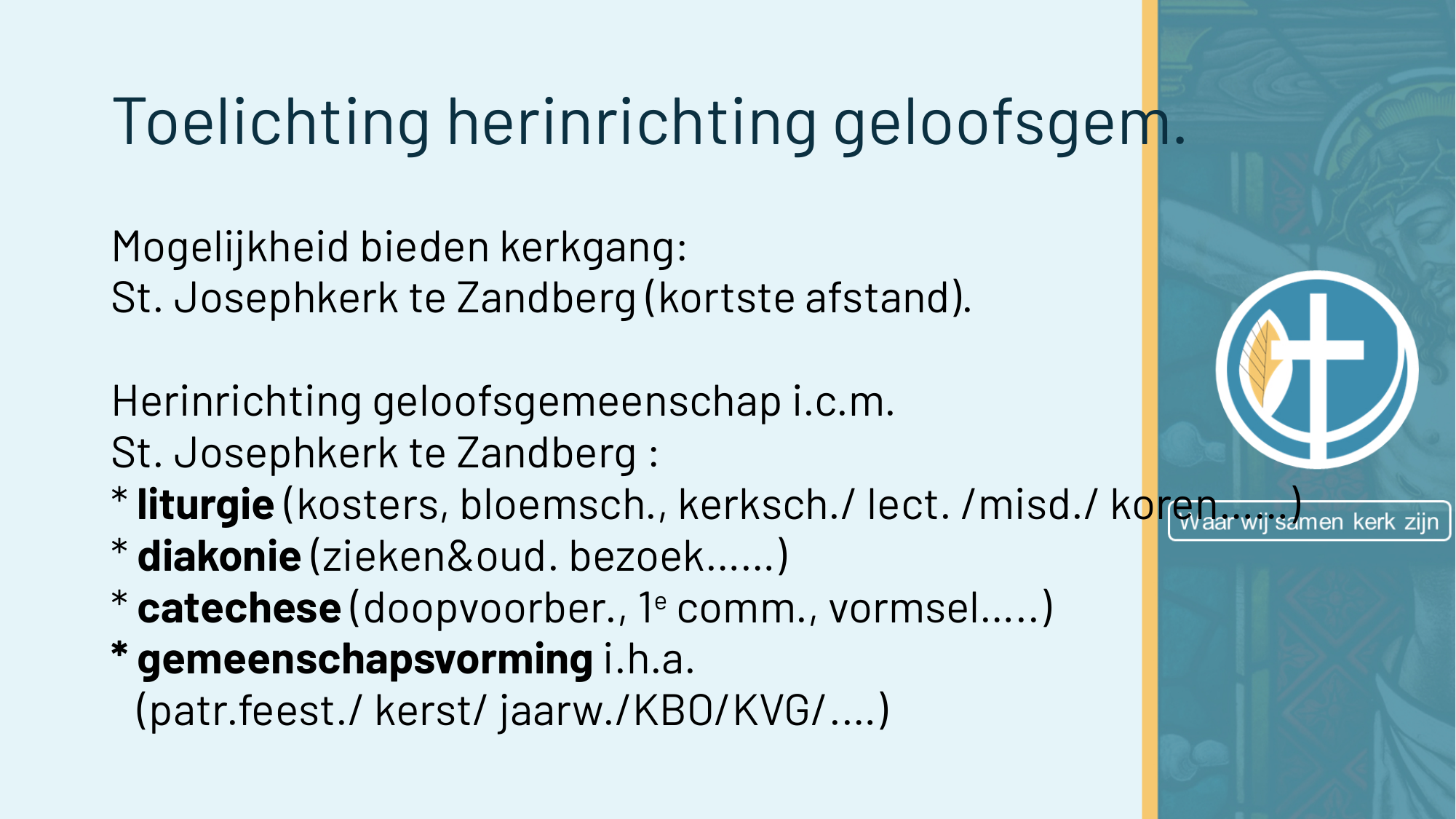

# Toelichting herinrichting geloofsgem.
Mogelijkheid bieden kerkgang:
St. Josephkerk te Zandberg (kortste afstand).

Herinrichting geloofsgemeenschap i.c.m.
St. Josephkerk te Zandberg :
* liturgie (kosters, bloemsch., kerksch./ lect. /misd./ koren……)
* diakonie (zieken&oud. bezoek……)
* catechese (doopvoorber., 1e comm., vormsel…..)
* gemeenschapsvorming i.h.a.
   (patr.feest./ kerst/ jaarw./KBO/KVG/.…)